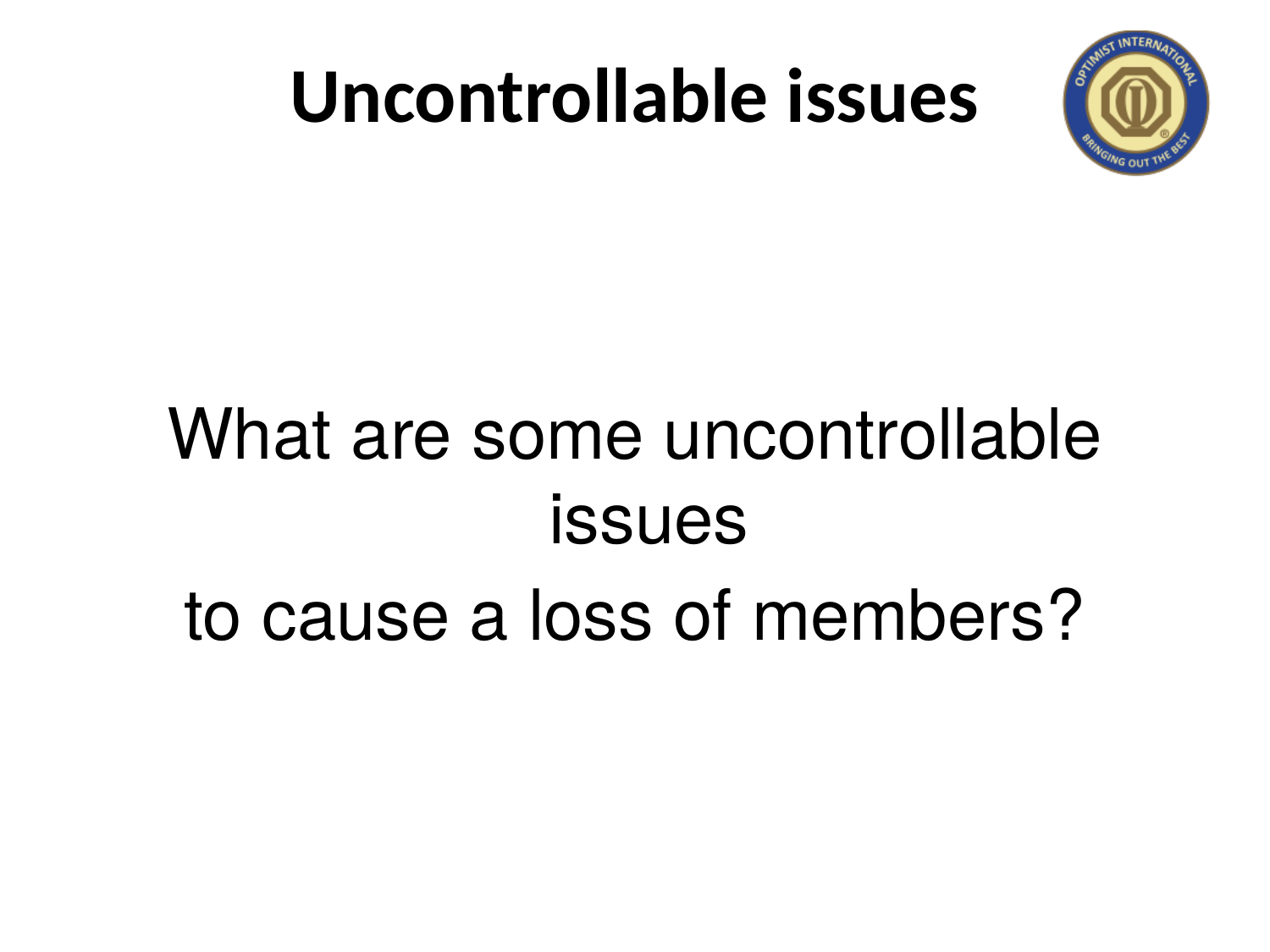

# Uncontrollable issues

What are some uncontrollable issues
to cause a loss of members?